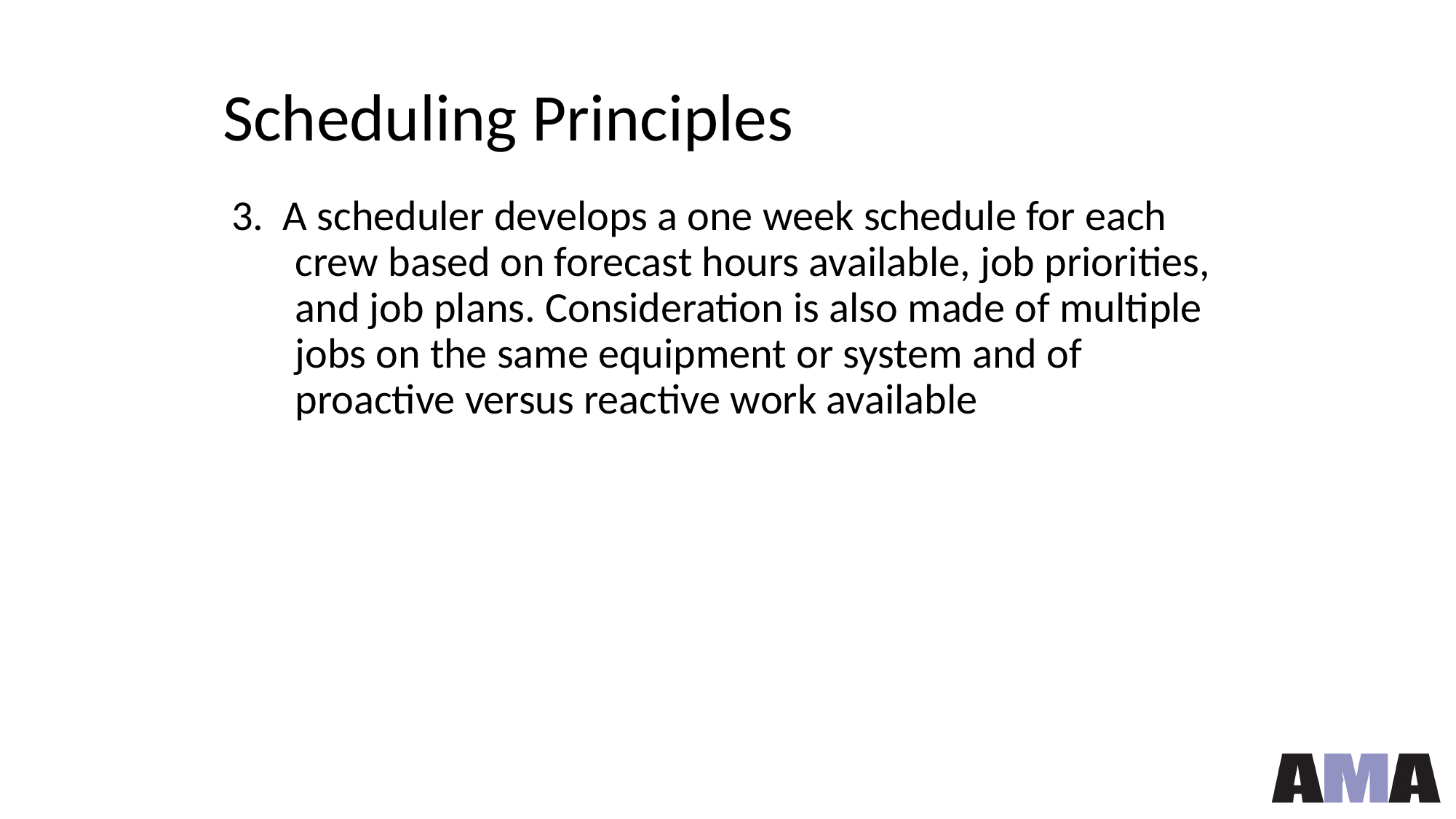

# Scheduling Principles
3.  A scheduler develops a one week schedule for each crew based on forecast hours available, job priorities, and job plans. Consideration is also made of multiple jobs on the same equipment or system and of proactive versus reactive work available
39